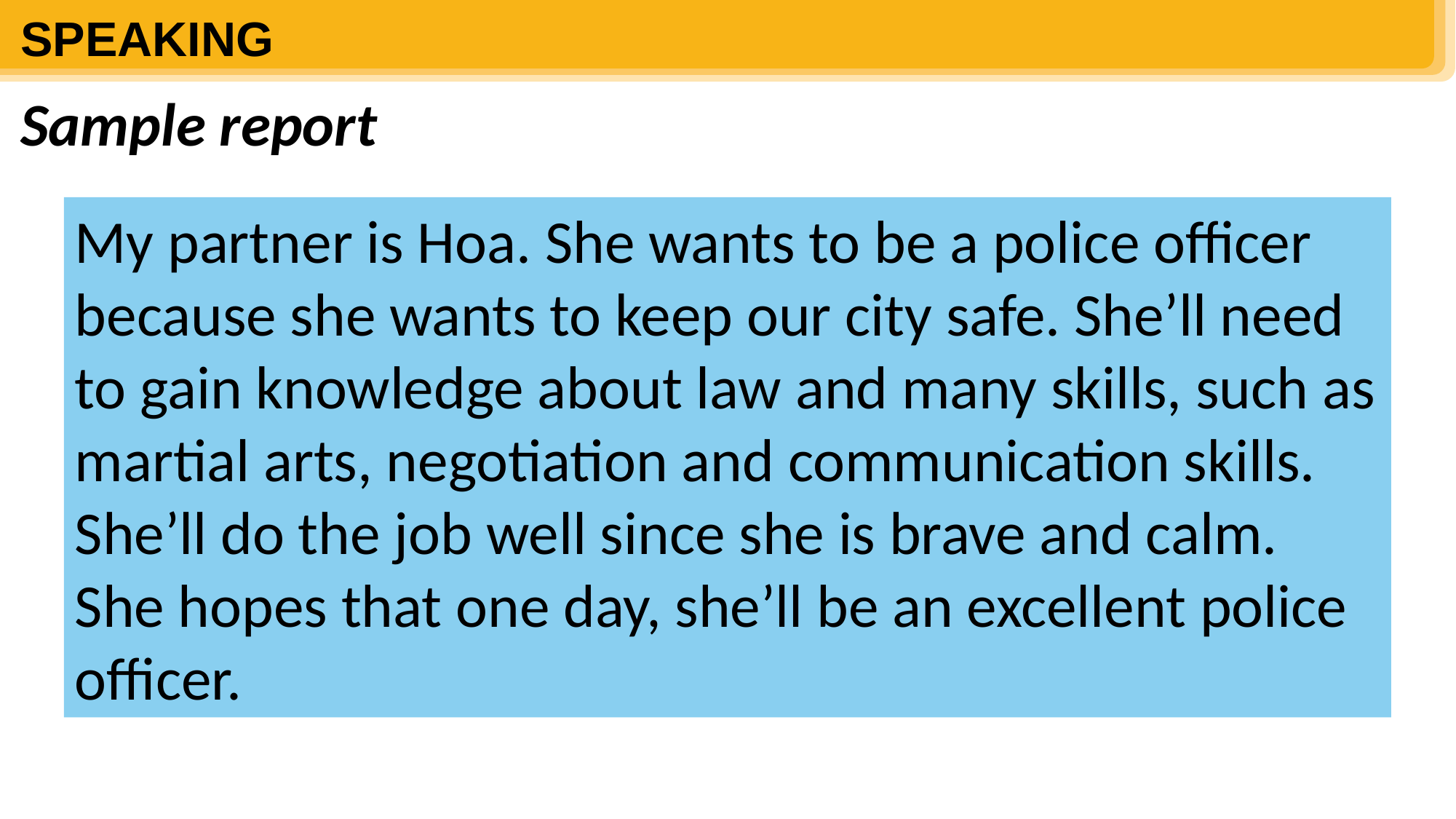

SPEAKING
Sample report
My partner is Hoa. She wants to be a police officer because she wants to keep our city safe. She’ll need to gain knowledge about law and many skills, such as martial arts, negotiation and communication skills. She’ll do the job well since she is brave and calm. She hopes that one day, she’ll be an excellent police officer.